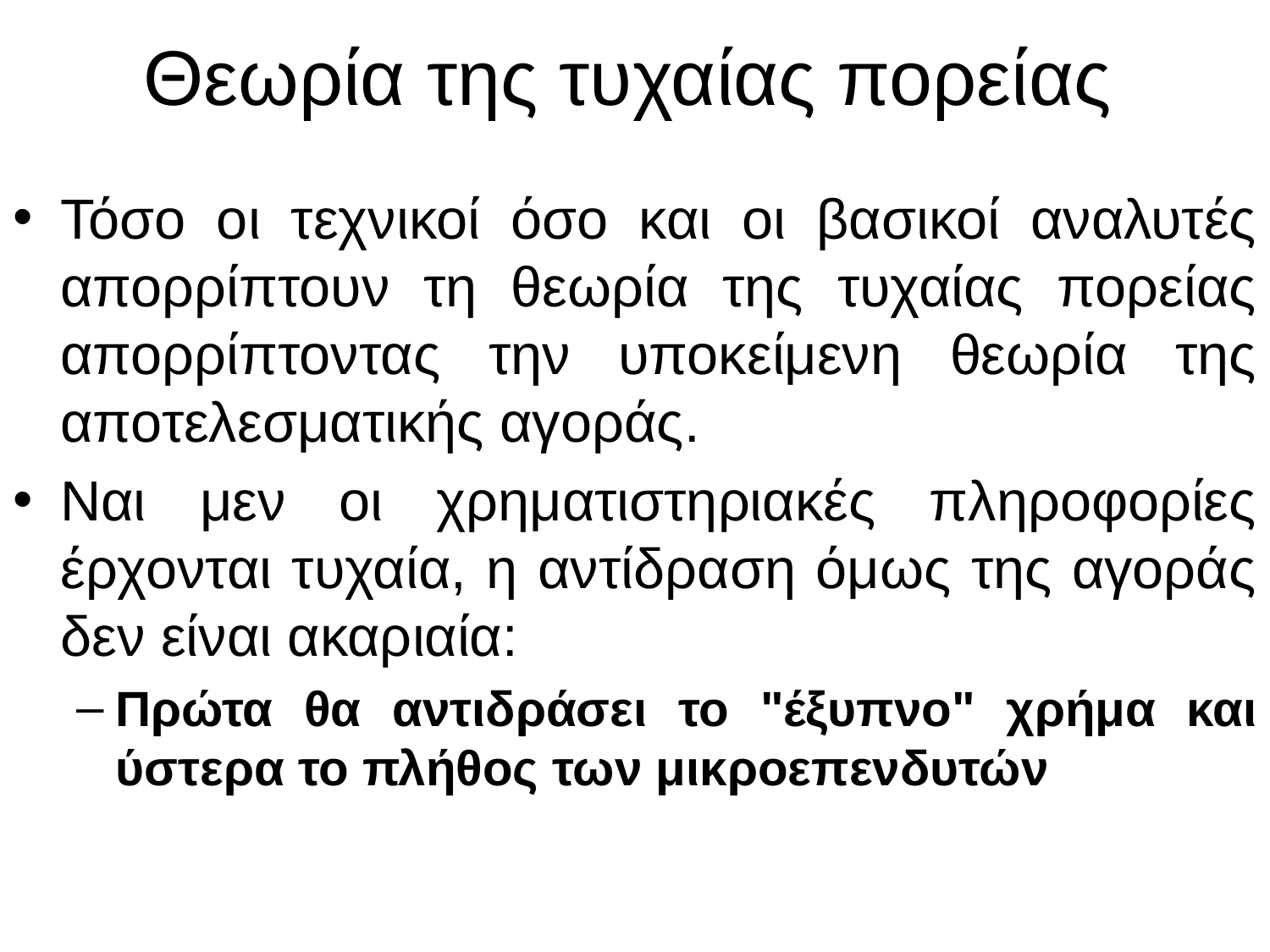

# Θεωρία της τυχαίας πορείας
Τόσο οι τεχνικοί όσο και οι βασικοί αναλυτές απορρίπτουν τη θεωρία της τυχαίας πορείας απορρίπτοντας την υποκείμενη θεωρία της αποτελεσματικής αγοράς.
Ναι μεν οι χρηματιστηριακές πληροφορίες έρχονται τυχαία, η αντίδραση όμως της αγοράς δεν είναι ακαριαία:
Πρώτα θα αντιδράσει το "έξυπνο" χρήμα και ύστερα το πλήθος των μικροεπενδυτών